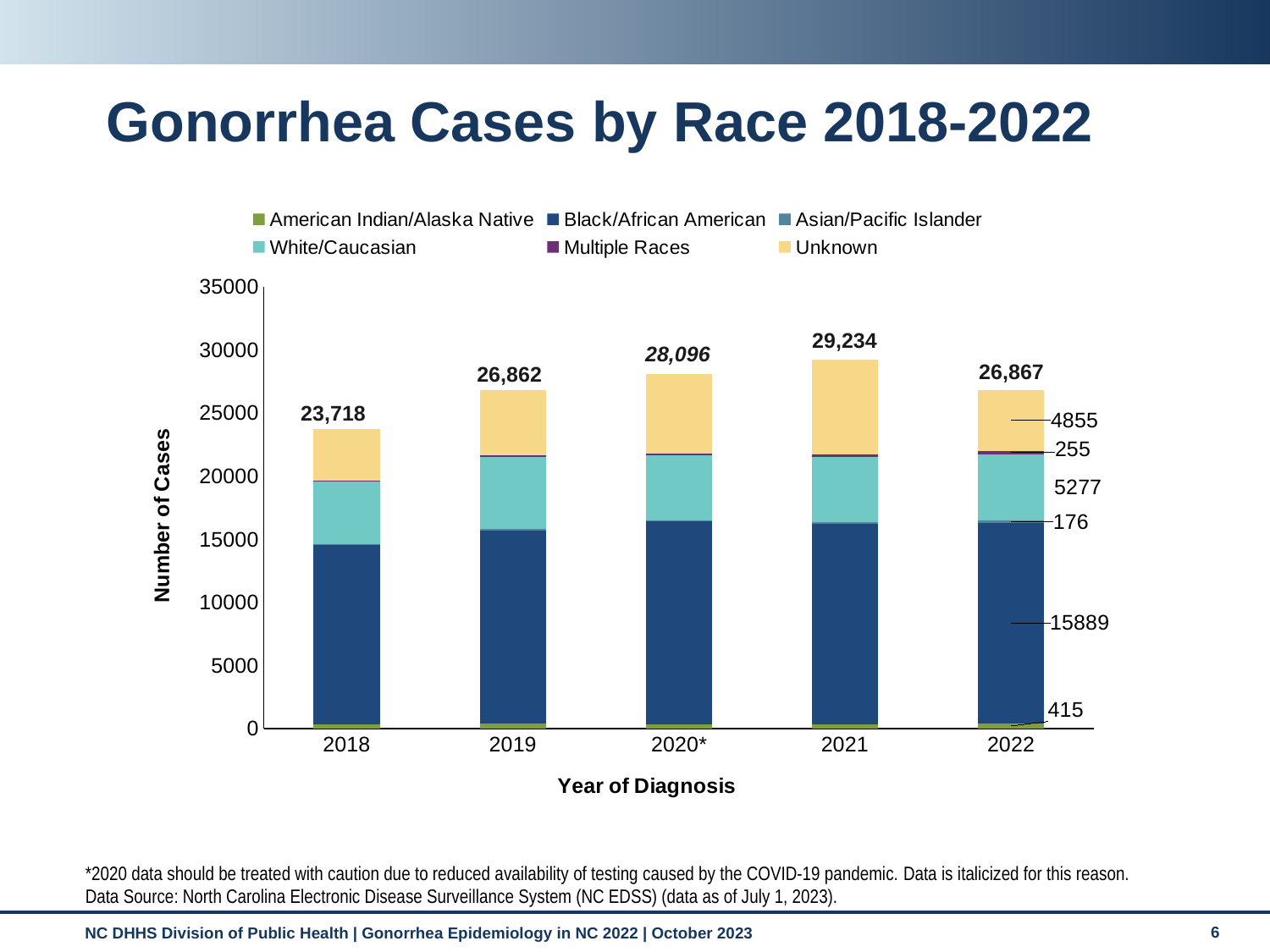

# Gonorrhea Cases by Race 2018-2022

### Chart

| Category | American Indian/Alaska Native | Black/African American | Asian/Pacific Islander | White/Caucasian | Multiple Races | Unknown |
|---|---|---|---|---|---|---|
| 2018 | 320.0 | 14227.0 | 103.0 | 4954.0 | 80.0 | 4034.0 |
| 2019 | 379.0 | 15344.0 | 99.0 | 5744.0 | 106.0 | 5190.0 |
| 2020* | 370.0 | 16045.0 | 112.0 | 5128.0 | 152.0 | 6289.0 |
| 2021 | 363.0 | 15891.0 | 140.0 | 5140.0 | 180.0 | 7520.0 |
| 2022 | 415.0 | 15889.0 | 176.0 | 5277.0 | 255.0 | 4855.0 |
29,234
28,096
26,867
26,862
23,718
*2020 data should be treated with caution due to reduced availability of testing caused by the COVID-19 pandemic. Data is italicized for this reason.
Data Source: North Carolina Electronic Disease Surveillance System (NC EDSS) (data as of July 1, 2023).